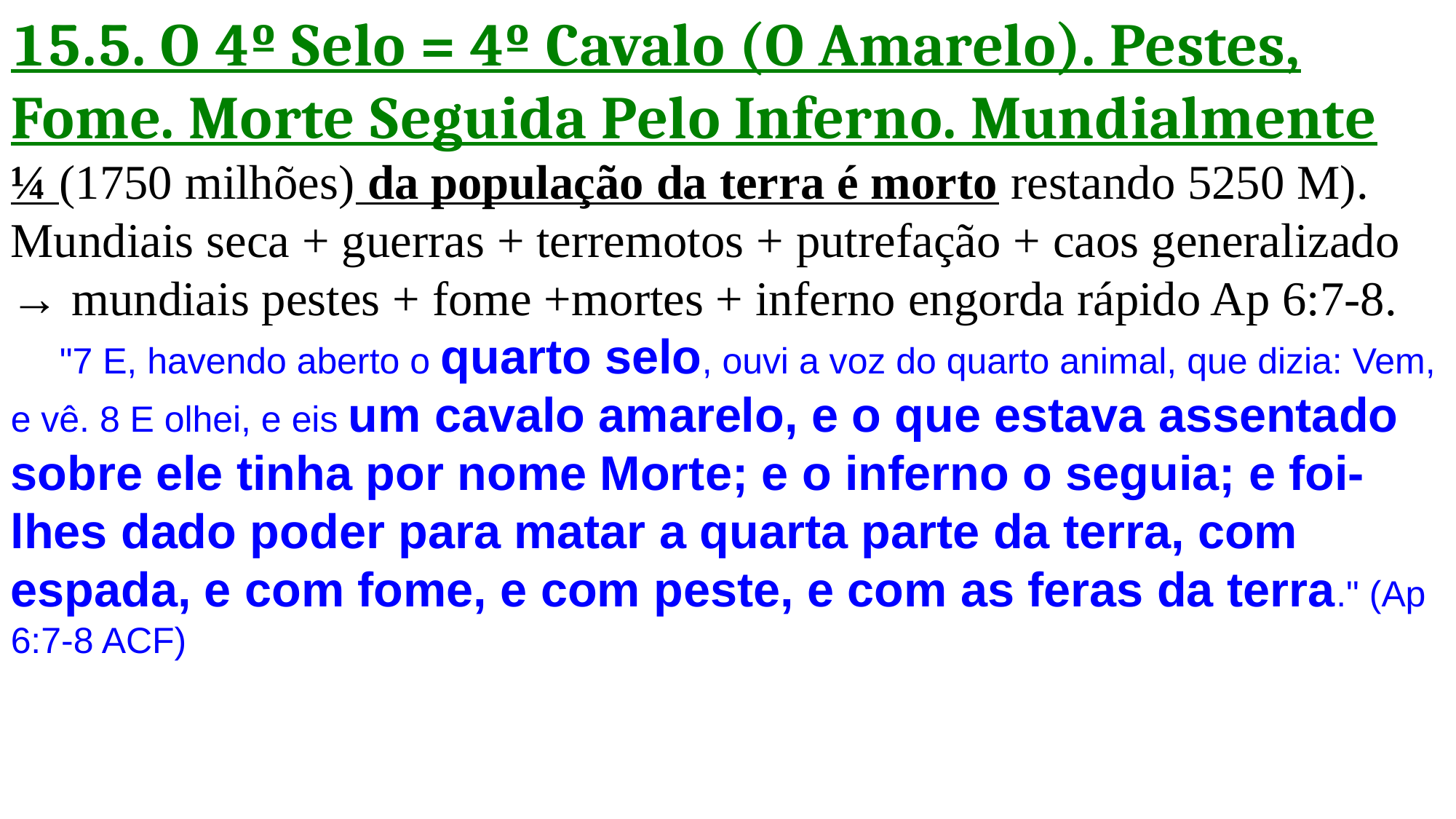

15.5. O 4º Selo = 4º Cavalo (O Amarelo). Pestes, Fome. Morte Seguida Pelo Inferno. Mundialmente
¼ (1750 milhões) da população da terra é morto restando 5250 M).
Mundiais seca + guerras + terremotos + putrefação + caos generalizado → mundiais pestes + fome +mortes + inferno engorda rápido Ap 6:7-8.
    "7 E, havendo aberto o quarto selo, ouvi a voz do quarto animal, que dizia: Vem, e vê. 8 E olhei, e eis um cavalo amarelo, e o que estava assentado sobre ele tinha por nome Morte; e o inferno o seguia; e foi-lhes dado poder para matar a quarta parte da terra, com espada, e com fome, e com peste, e com as feras da terra." (Ap 6:7-8 ACF)